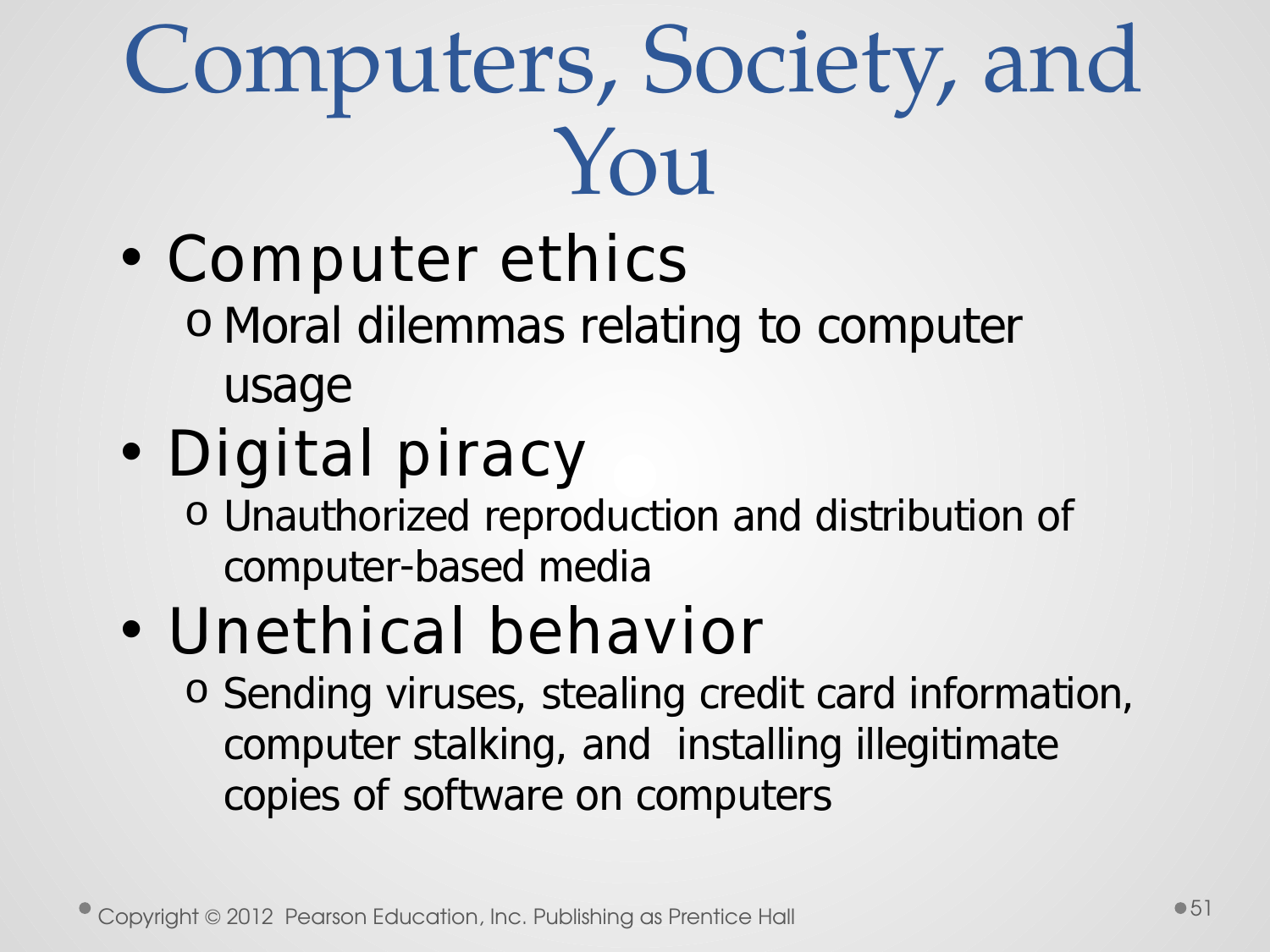

# Computers, Society, and You
Computer ethics
Moral dilemmas relating to computer usage
Digital piracy
Unauthorized reproduction and distribution of computer-based media
Unethical behavior
Sending viruses, stealing credit card information, computer stalking, and  installing illegitimate copies of software on computers

51
Copyright © 2012  Pearson Education, Inc. Publishing as Prentice Hall